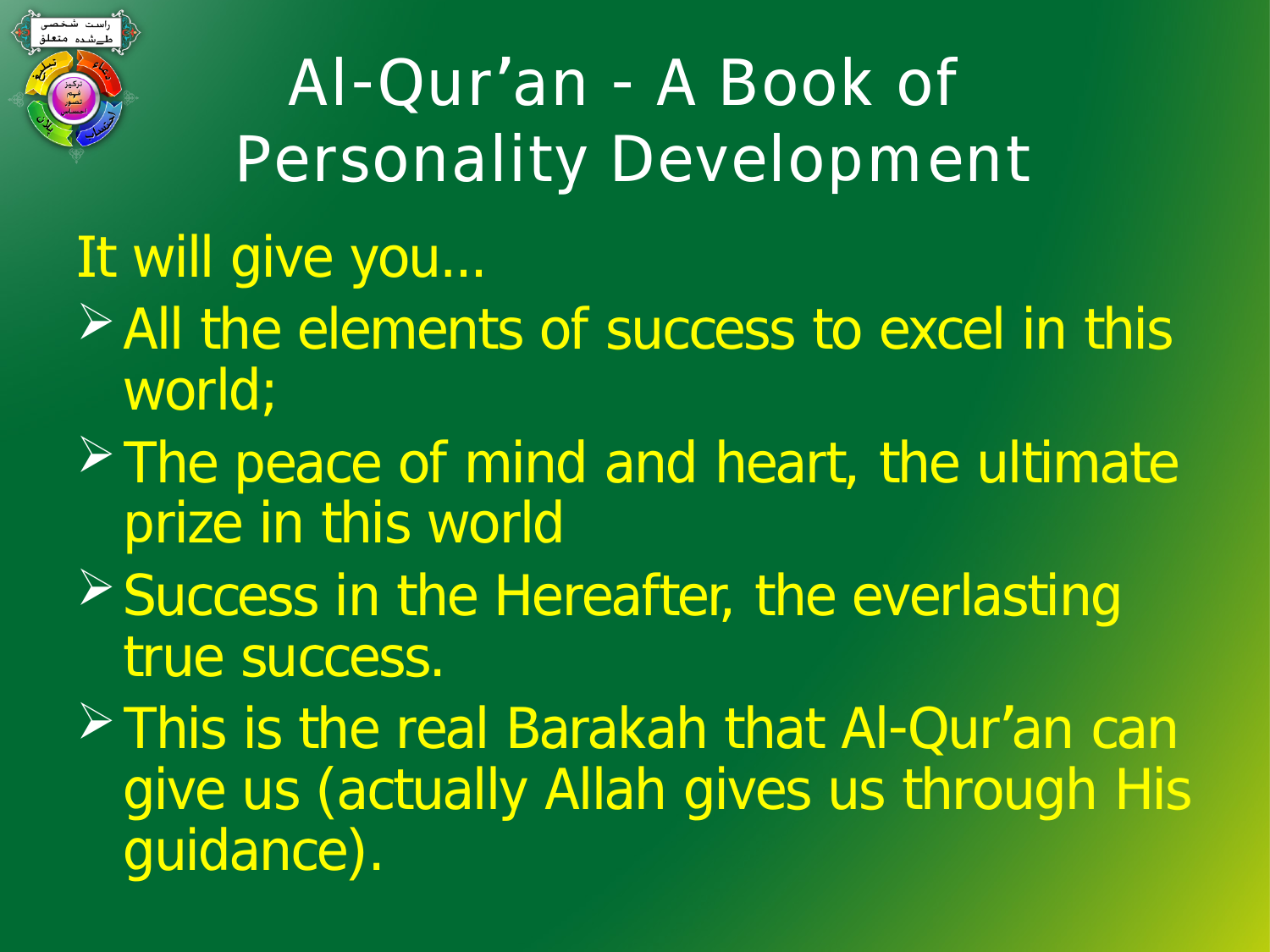

# Al-Qur’an - A Book of Personality Development
It will give you…
All the elements of success to excel in this world;
The peace of mind and heart, the ultimate prize in this world
Success in the Hereafter, the everlasting true success.
This is the real Barakah that Al-Qur’an can give us (actually Allah gives us through His guidance).